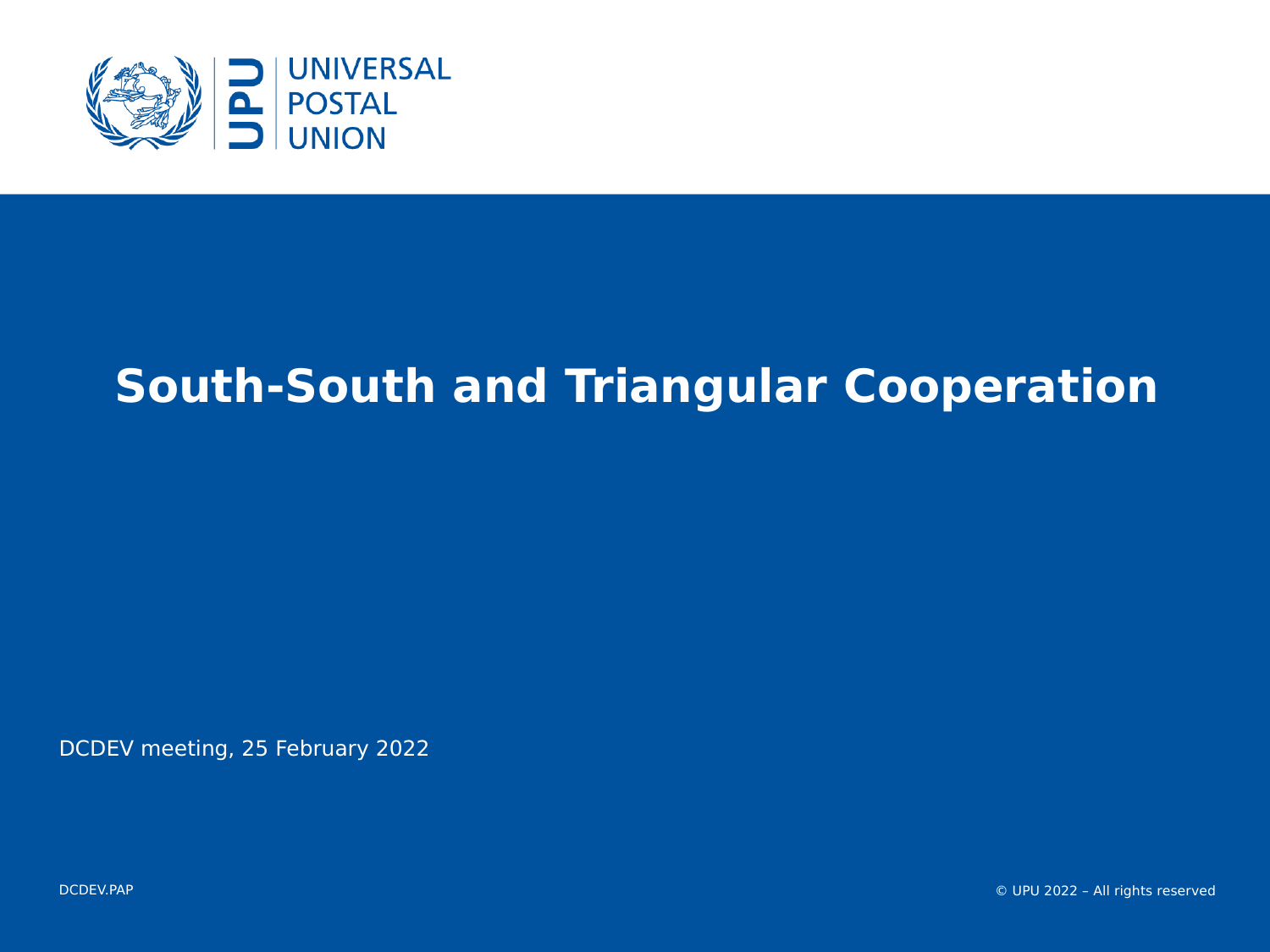

# South-South and Triangular Cooperation
DCDEV meeting, 25 February 2022
DCDEV.PAP
© UPU 2022 – All rights reserved